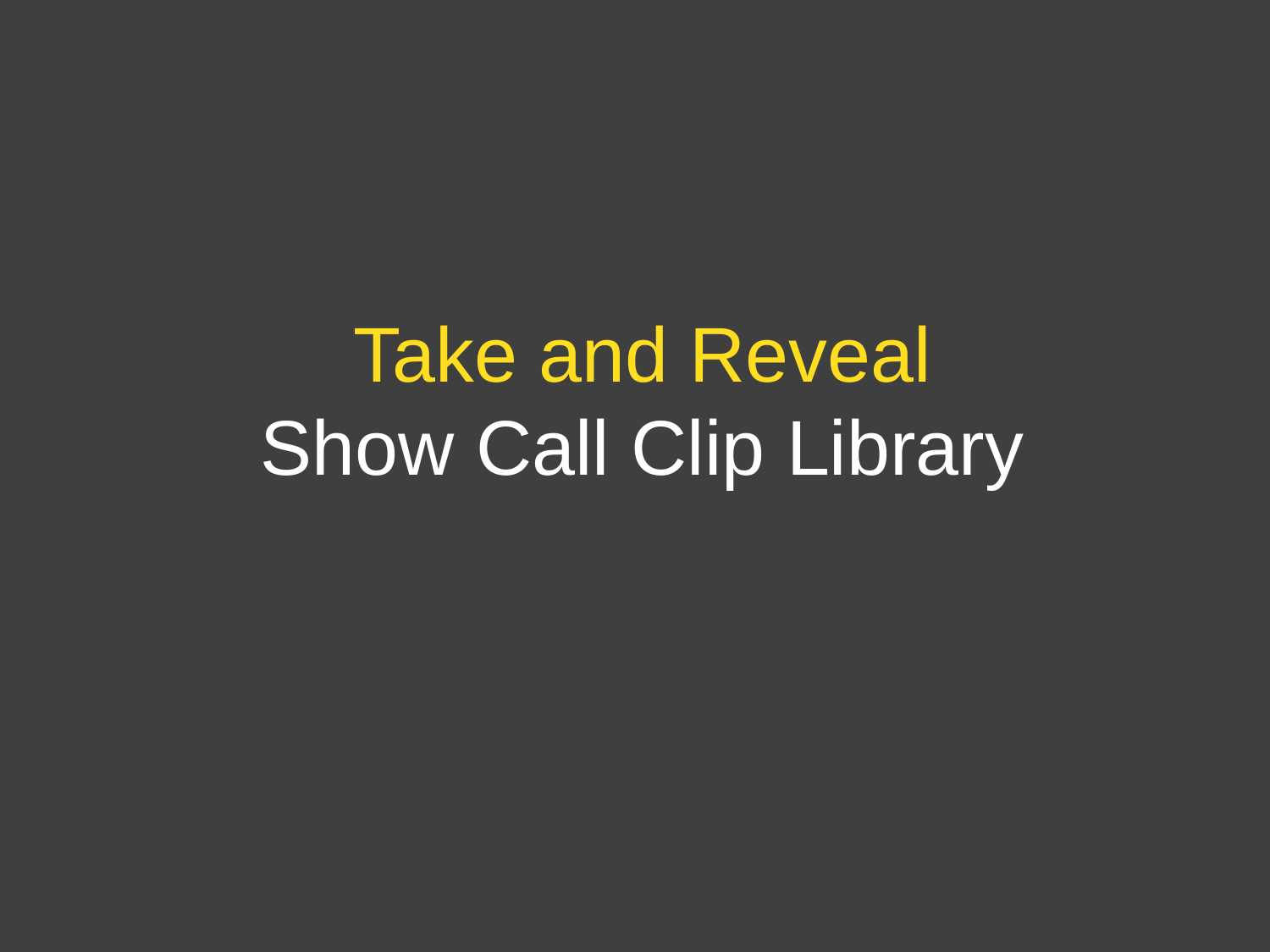

# Take and Reveal Show Call Clip Library